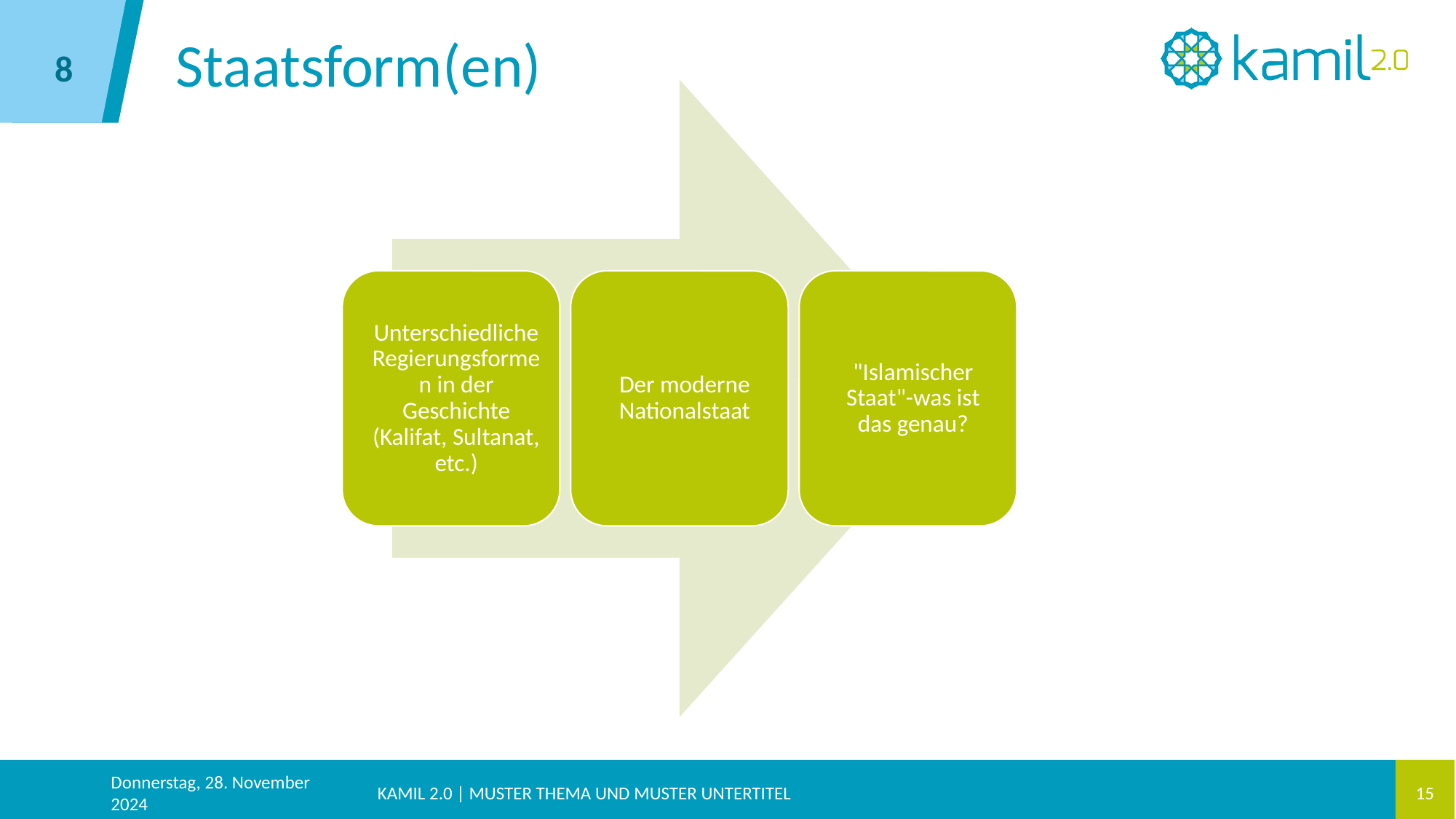

Staatsform(en)
8
Unterschiedliche Regierungsformen in der Geschichte (Kalifat, Sultanat, etc.)
Der moderne Nationalstaat
"Islamischer Staat"-was ist das genau?
Donnerstag, 28. November 2024
KAMIL 2.0 | MUSTER THEMA UND MUSTER UNTERTITEL
15